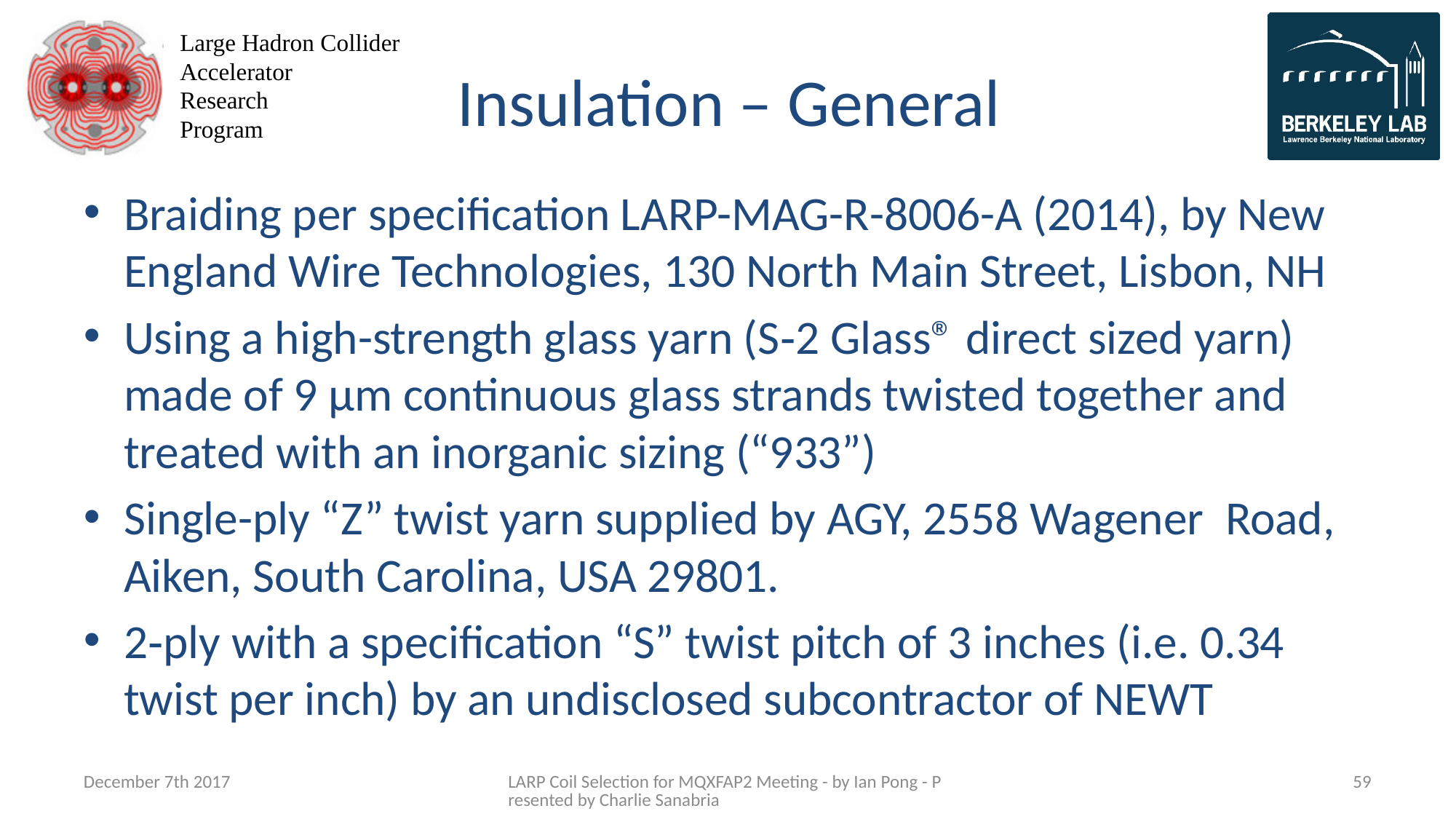

# Insulation – General
Braiding per specification LARP-MAG-R-8006-A (2014), by New England Wire Technologies, 130 North Main Street, Lisbon, NH
Using a high-strength glass yarn (S‑2 Glass® direct sized yarn) made of 9 μm continuous glass strands twisted together and treated with an inorganic sizing (“933”)
Single-ply “Z” twist yarn supplied by AGY, 2558 Wagener  Road, Aiken, South Carolina, USA 29801.
2‑ply with a specification “S” twist pitch of 3 inches (i.e. 0.34 twist per inch) by an undisclosed subcontractor of NEWT
December 7th 2017
LARP Coil Selection for MQXFAP2 Meeting - by Ian Pong - Presented by Charlie Sanabria
59